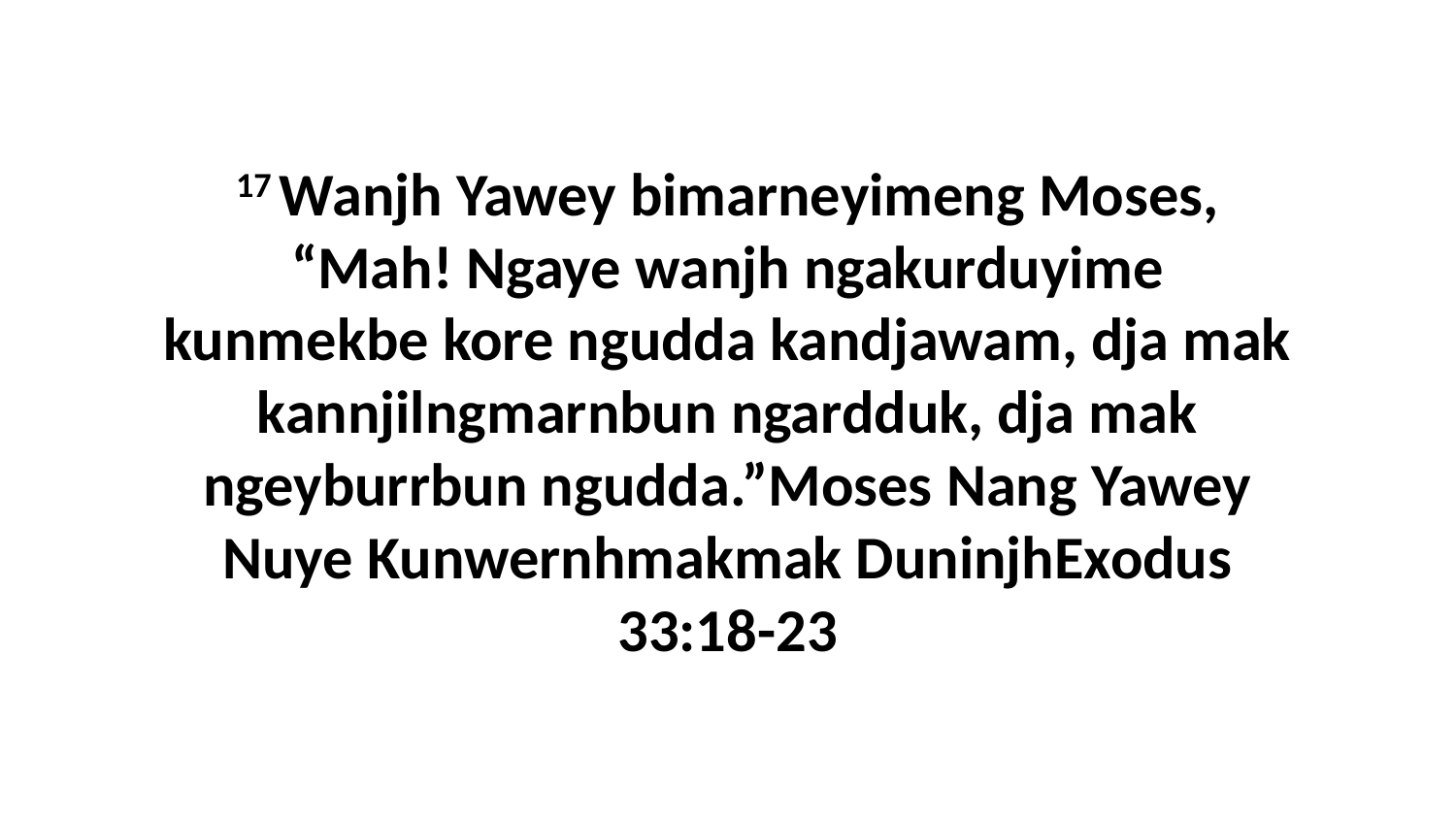

17 Wanjh Yawey bimarneyimeng Moses, “Mah! Ngaye wanjh ngakurduyime kunmekbe kore ngudda kandjawam, dja mak kannjilngmarnbun ngardduk, dja mak ngeyburrbun ngudda.”Moses Nang Yawey Nuye Kunwernhmakmak DuninjhExodus 33:18-23